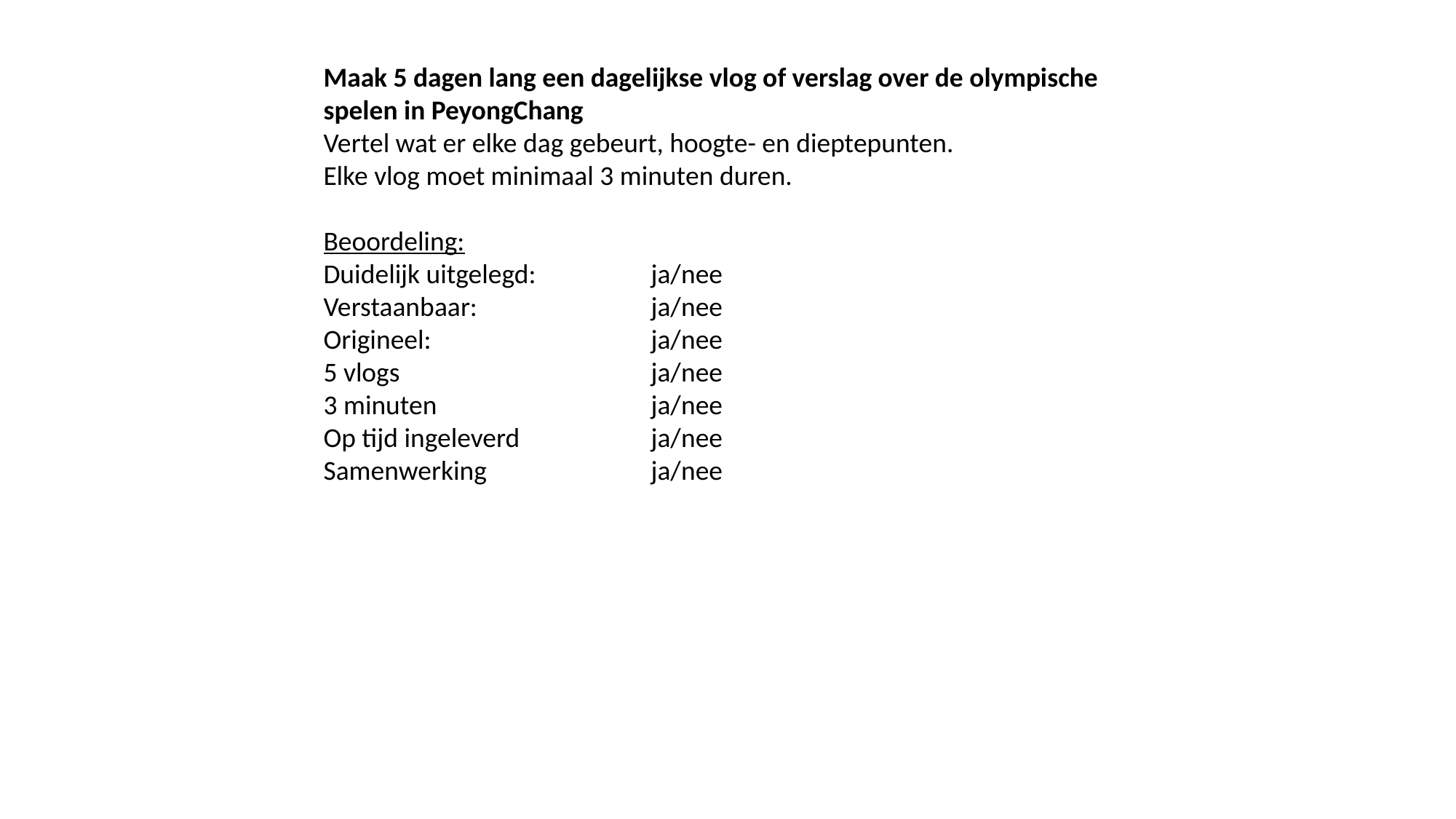

Maak 5 dagen lang een dagelijkse vlog of verslag over de olympische spelen in PeyongChang
Vertel wat er elke dag gebeurt, hoogte- en dieptepunten.
Elke vlog moet minimaal 3 minuten duren.

Beoordeling:
Duidelijk uitgelegd:		ja/nee
Verstaanbaar:		ja/nee
Origineel:			ja/nee
5 vlogs			ja/nee
3 minuten		ja/nee
Op tijd ingeleverd		ja/nee
Samenwerking		ja/nee